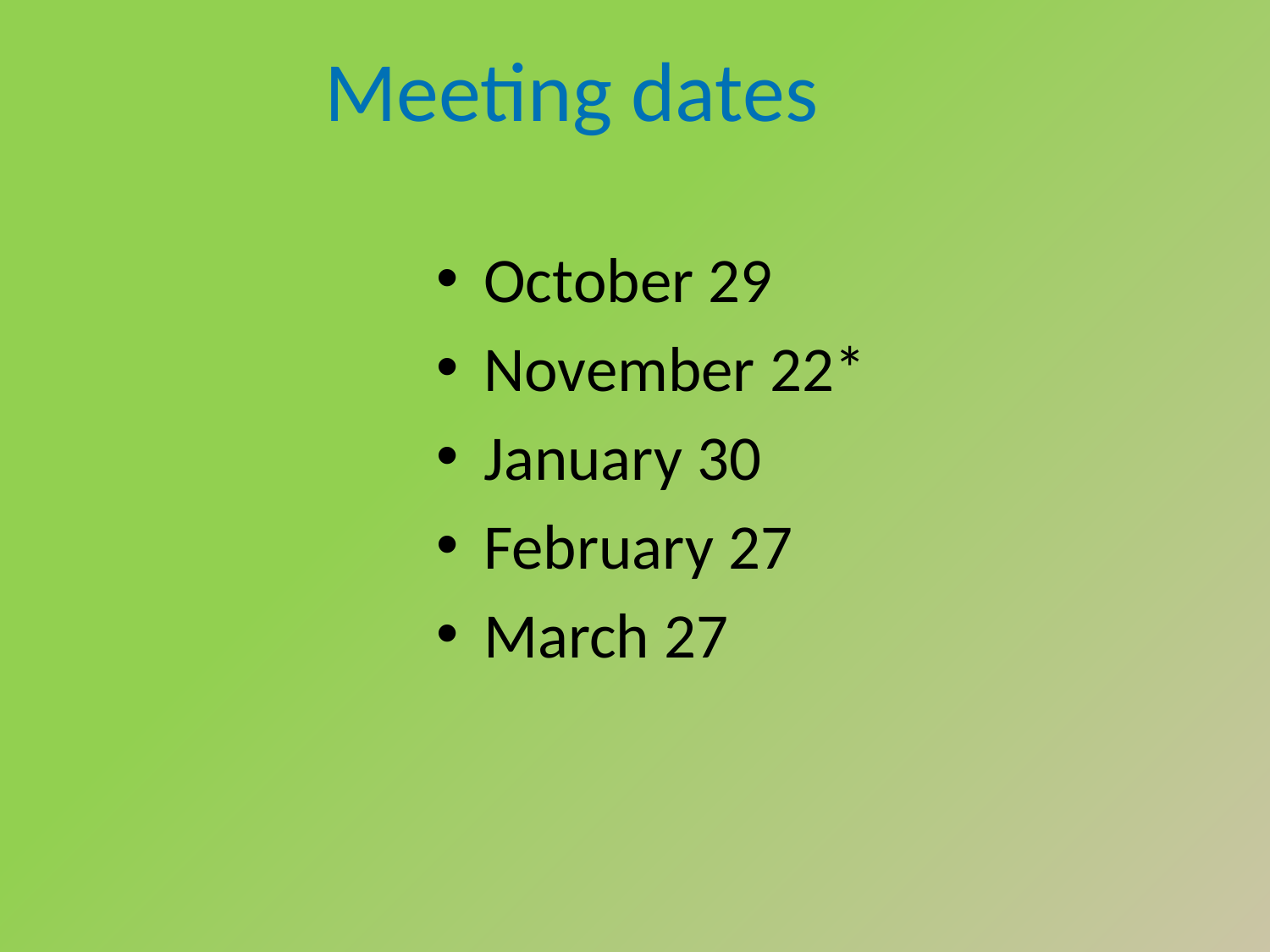

# Meeting dates
October 29
November 22*
January 30
February 27
March 27